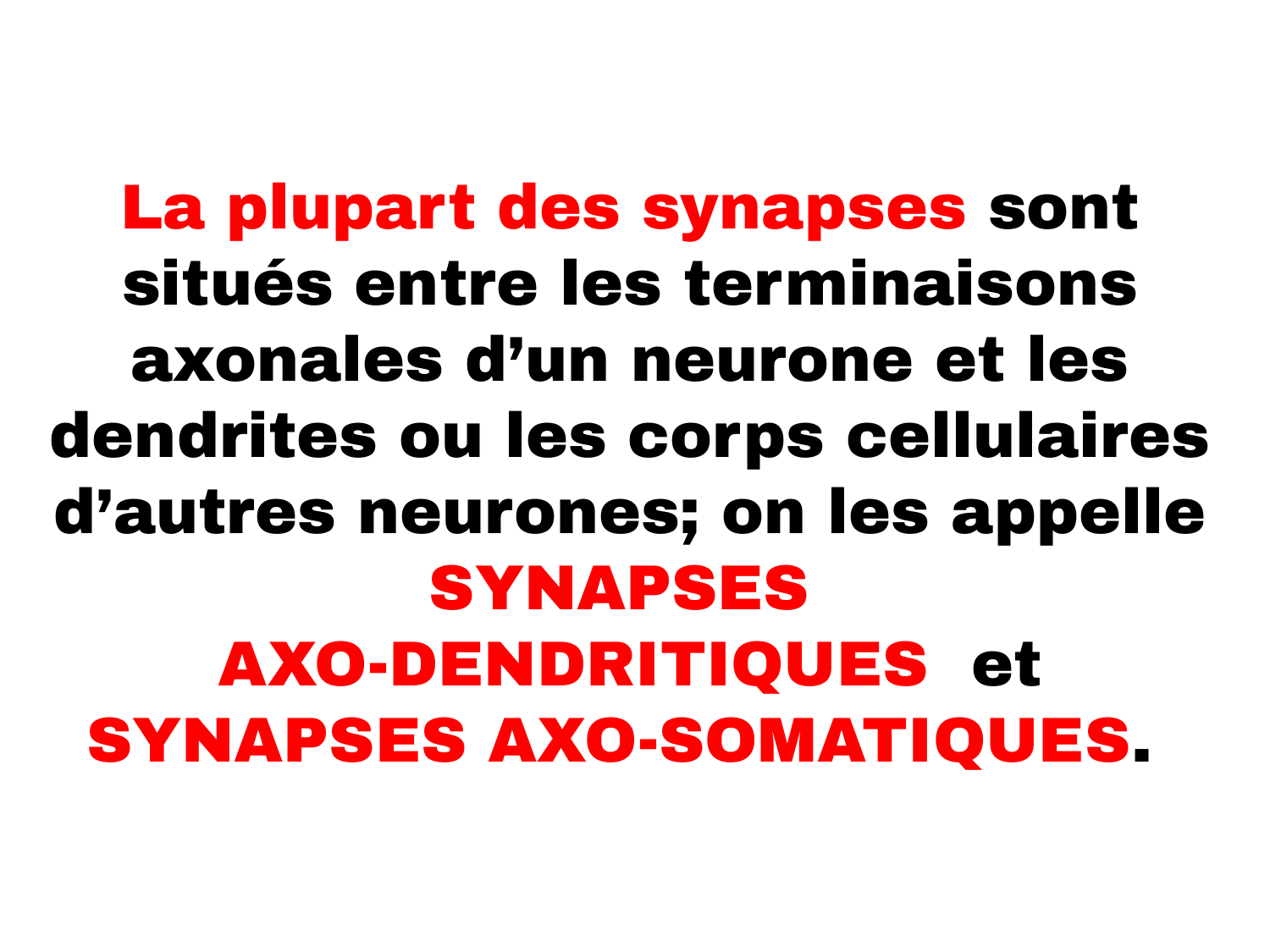

# La plupart des synapses sont situés entre les terminaisons axonales d’un neurone et les dendrites ou les corps cellulaires d’autres neurones; on les appelle SYNAPSES AXO-DENDRITIQUES  et SYNAPSES AXO-SOMATIQUES.